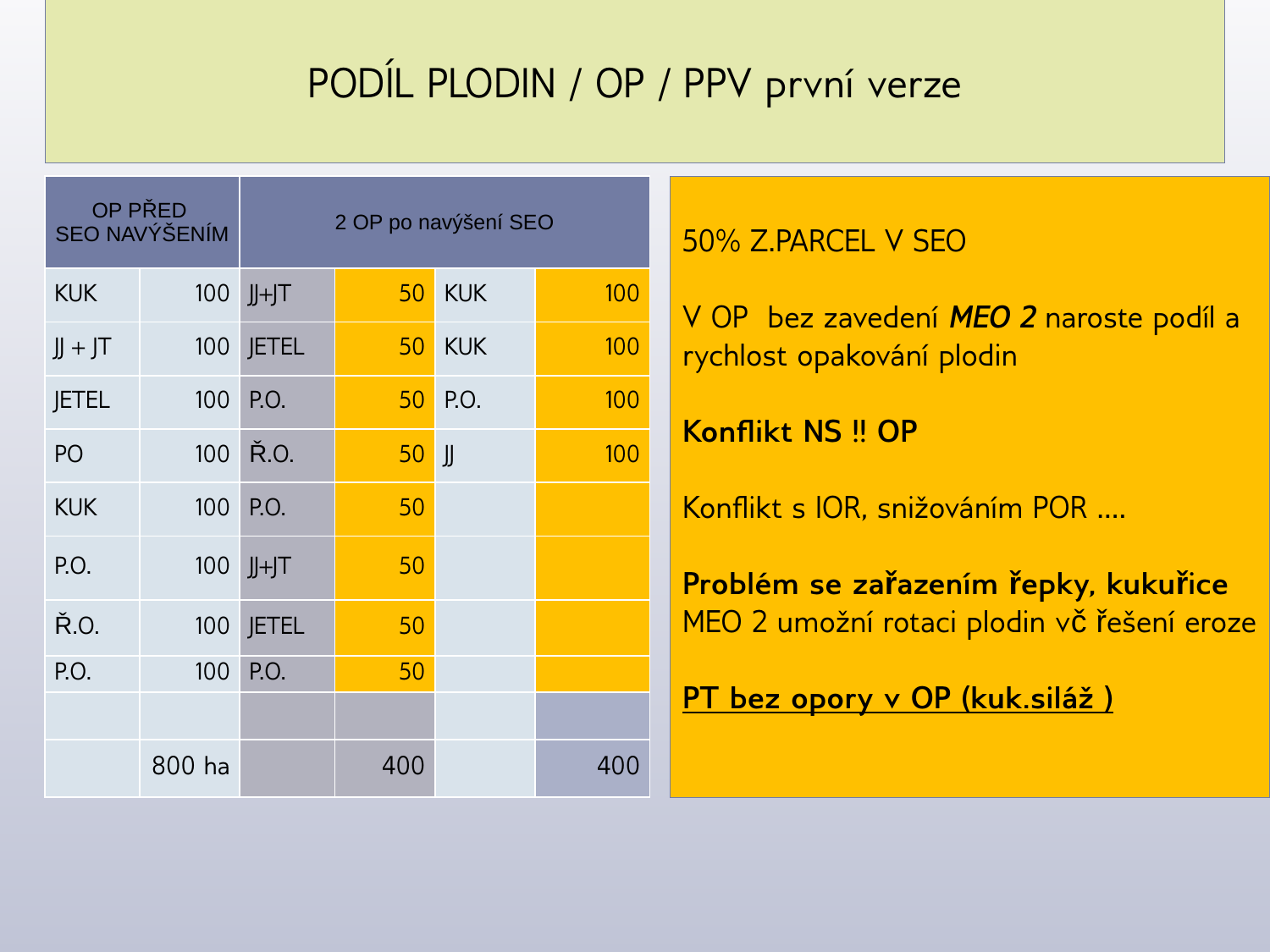

PODÍL PLODIN / OP / PPV první verze

| OP PŘED SEO NAVÝŠENÍM |  | 2 OP po navýšení SEO |  |  |  |
| --- | --- | --- | --- | --- | --- |
| KUK | 100 | JJ+JT | 50 | KUK | 100 |
| JJ + JT | 100 | JETEL | 50 | KUK | 100 |
| JETEL | 100 | P.O. | 50 | P.O. | 100 |
| PO | 100 | Ř.O. | 50 | JJ | 100 |
| KUK | 100 | P.O. | 50 |  |  |
| P.O. | 100 | JJ+JT | 50 |  |  |
| Ř.O. | 100 | JETEL | 50 |  |  |
| P.O. | 100 | P.O. | 50 |  |  |
|  |  |  |  |  |  |
|  | 800 ha |  | 400 |  | 400 |

50% Z.PARCEL V SEO

V OP  bez zavedení MEO 2 naroste podíl a rychlost opakování plodin

Konflikt NS !! OP

Konflikt s IOR, snižováním POR ….

Problém se zařazením řepky, kukuřice MEO 2 umožní rotaci plodin vč řešení eroze

PT bez opory v OP (kuk.siláž )